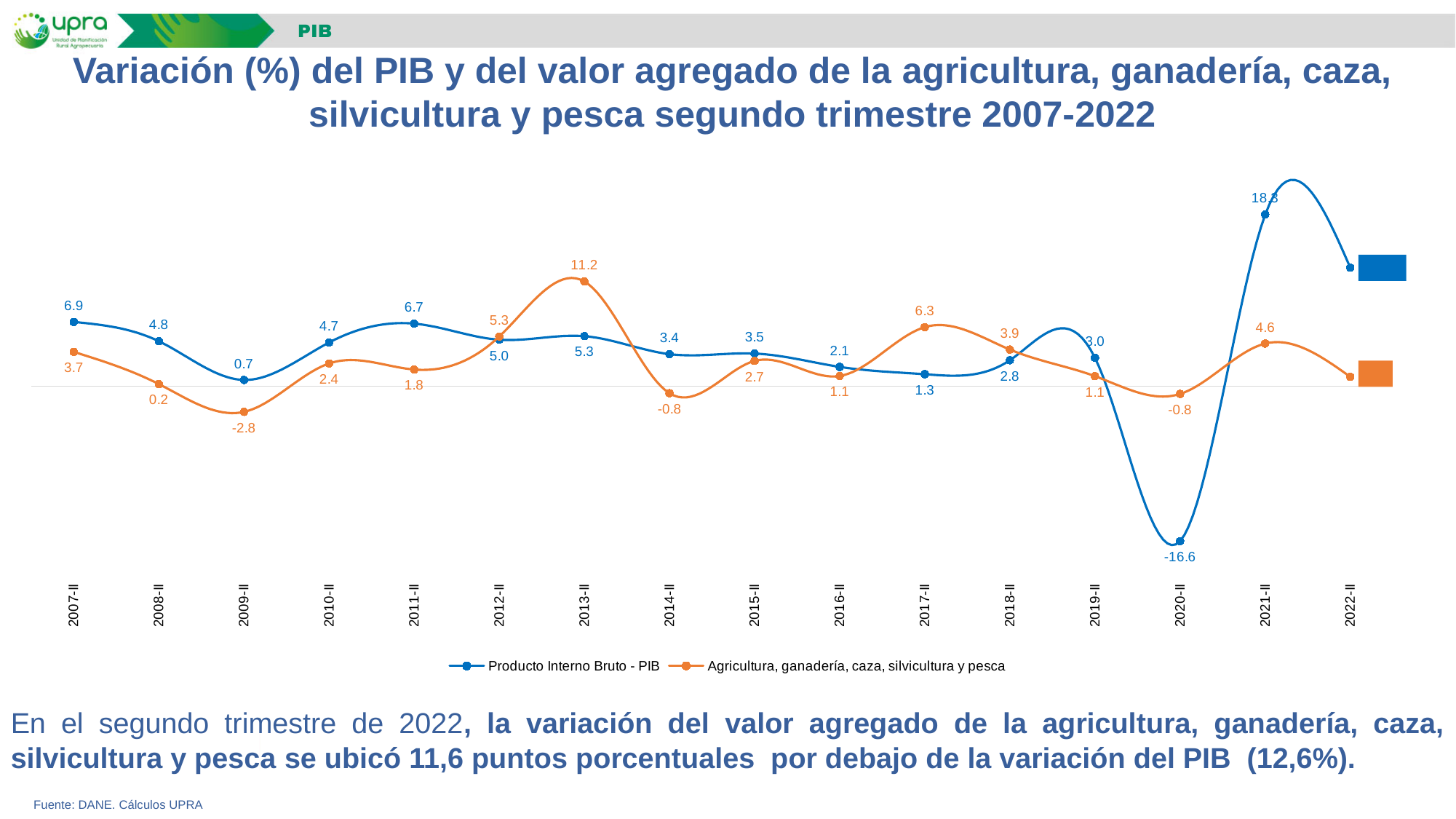

PIB
Variación (%) del PIB y del valor agregado de la agricultura, ganadería, caza, silvicultura y pesca segundo trimestre 2007-2022

### Chart

| Category | Producto Interno Bruto - PIB | Agricultura, ganadería, caza, silvicultura y pesca |
|---|---|---|
| 2007-II | 6.8620760266043135 | 3.662763498443695 |
| 2008-II | 4.797100529734806 | 0.22340156824355972 |
| 2009-II | 0.6614340306834094 | -2.7543792037770345 |
| 2010-II | 4.662652253196427 | 2.4230099049935347 |
| 2011-II | 6.6796736131020396 | 1.7747918290225755 |
| 2012-II | 4.959728555753955 | 5.301965189868213 |
| 2013-II | 5.3384757368935 | 11.178443435683931 |
| 2014-II | 3.418584267966878 | -0.754213188832793 |
| 2015-II | 3.4836507571461794 | 2.6963642296147157 |
| 2016-II | 2.059938757328595 | 1.082947632532381 |
| 2017-II | 1.2731019032777908 | 6.305533894990887 |
| 2018-II | 2.768348600888146 | 3.9060346374638897 |
| 2019-II | 3.0220619301943827 | 1.0646960535025443 |
| 2020-II | -16.554539783552087 | -0.8315158354176617 |
| 2021-II | 18.31977166689383 | 4.551890476129643 |
| 2022-II | 12.643717783211116 | 0.9956494144316679 |
En el segundo trimestre de 2022, la variación del valor agregado de la agricultura, ganadería, caza, silvicultura y pesca se ubicó 11,6 puntos porcentuales  por debajo de la variación del PIB  (12,6%).

Fuente: DANE. Cálculos UPRA